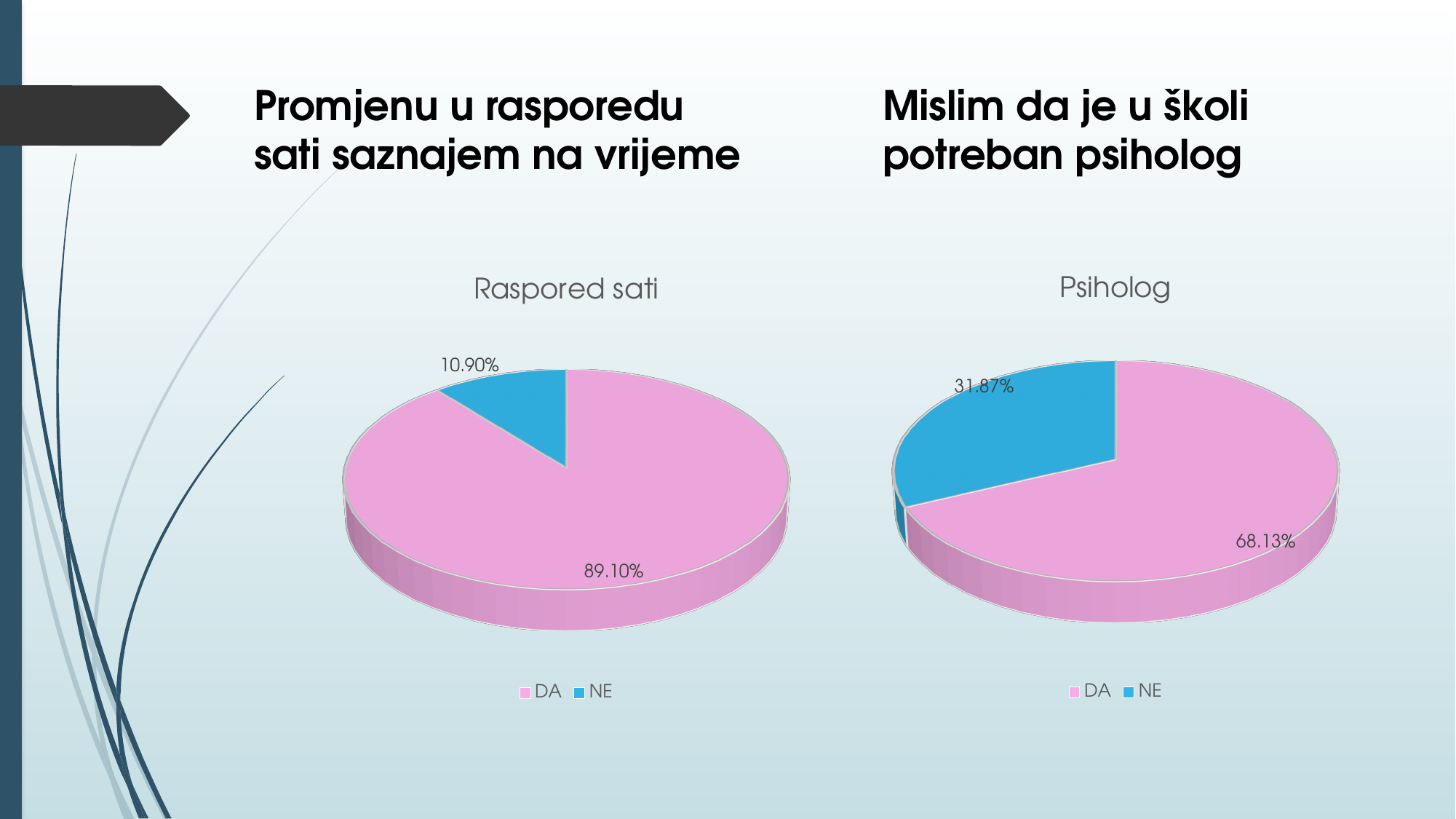

# Promjenu u rasporedu 			Mislim da je u školi sati saznajem na vrijeme		potreban psiholog

[unsupported chart]

[unsupported chart]